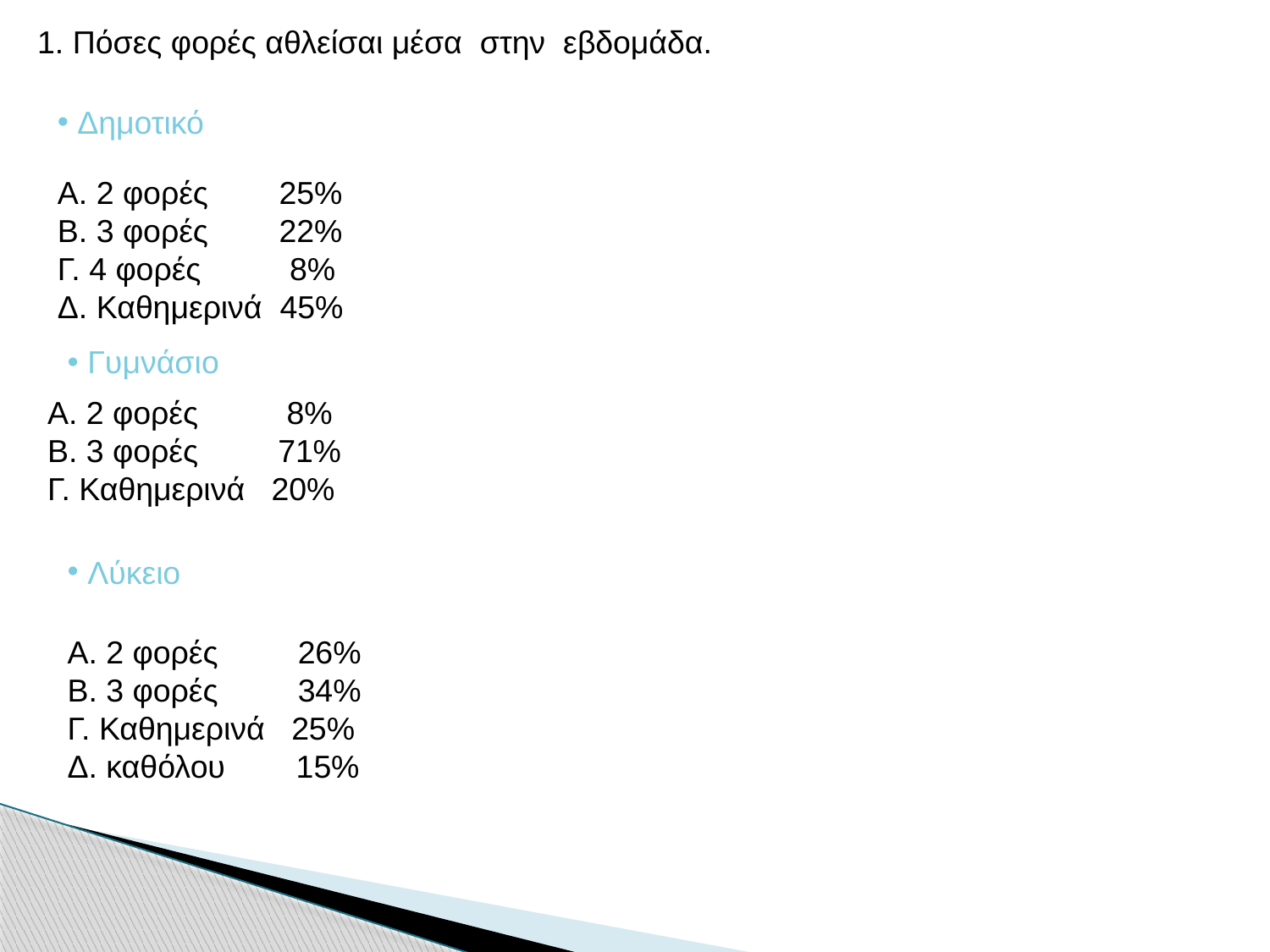

1. Πόσες φορές αθλείσαι μέσα  στην  εβδομάδα.
 Δημοτικό
Α. 2 φορές        25%
Β. 3 φορές        22%
Γ. 4 φορές          8%
Δ. Καθημερινά  45%
 Γυμνάσιο
Α. 2 φορές          8%
Β. 3 φορές         71%
Γ. Καθημερινά   20%
 Λύκειο
Α. 2 φορές         26%
Β. 3 φορές         34%
Γ. Καθημερινά   25%
Δ. καθόλου        15%